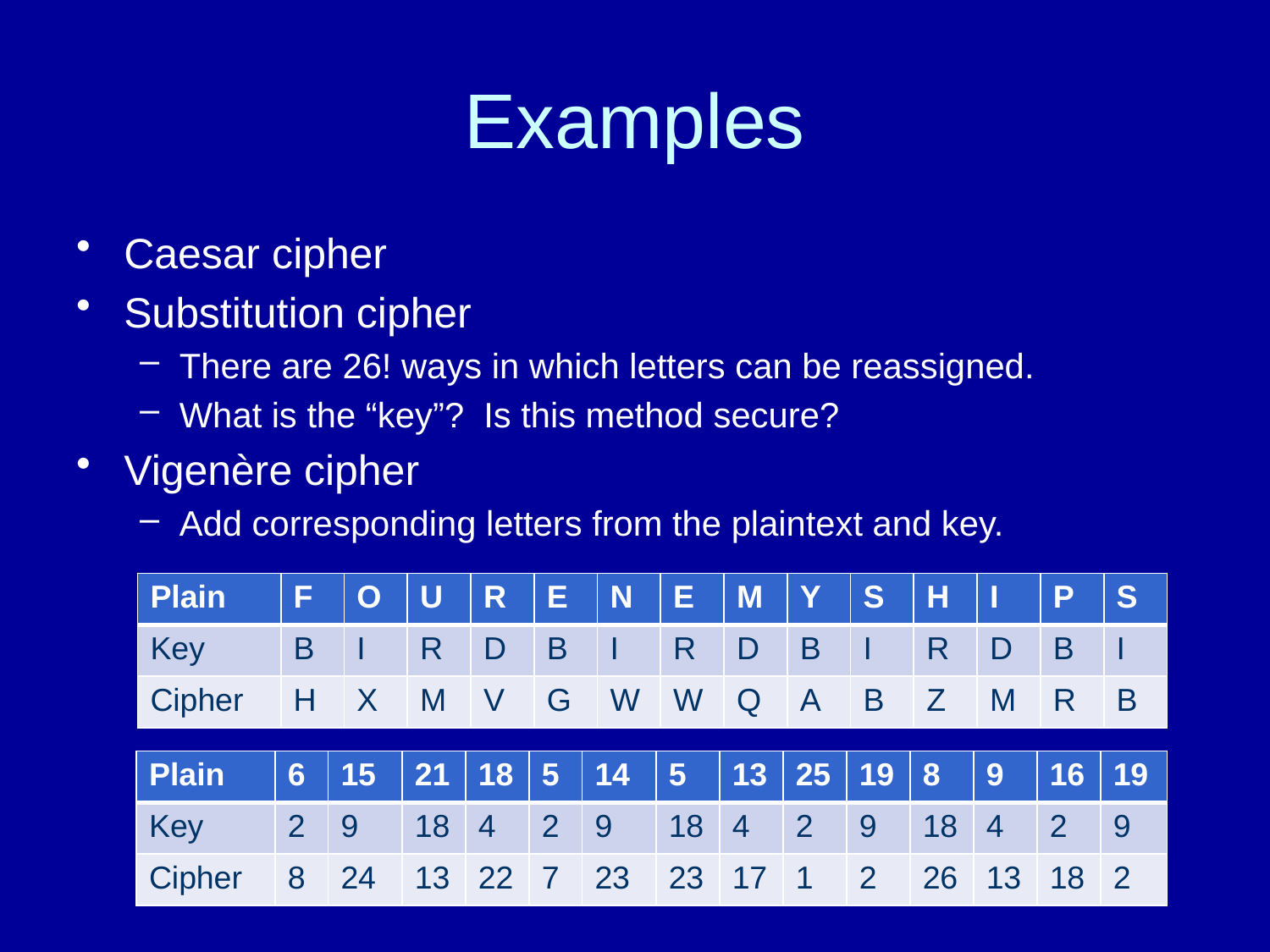

# Examples
Caesar cipher
Substitution cipher
There are 26! ways in which letters can be reassigned.
What is the “key”?  Is this method secure?
Vigenère cipher
Add corresponding letters from the plaintext and key.

| Plain | F | O | U | R | E | N | E | M | Y | S | H | I | P | S |
| --- | --- | --- | --- | --- | --- | --- | --- | --- | --- | --- | --- | --- | --- | --- |
| Key | B | I | R | D | B | I | R | D | B | I | R | D | B | I |
| Cipher | H | X | M | V | G | W | W | Q | A | B | Z | M | R | B |
| Plain | 6 | 15 | 21 | 18 | 5 | 14 | 5 | 13 | 25 | 19 | 8 | 9 | 16 | 19 |
| --- | --- | --- | --- | --- | --- | --- | --- | --- | --- | --- | --- | --- | --- | --- |
| Key | 2 | 9 | 18 | 4 | 2 | 9 | 18 | 4 | 2 | 9 | 18 | 4 | 2 | 9 |
| Cipher | 8 | 24 | 13 | 22 | 7 | 23 | 23 | 17 | 1 | 2 | 26 | 13 | 18 | 2 |